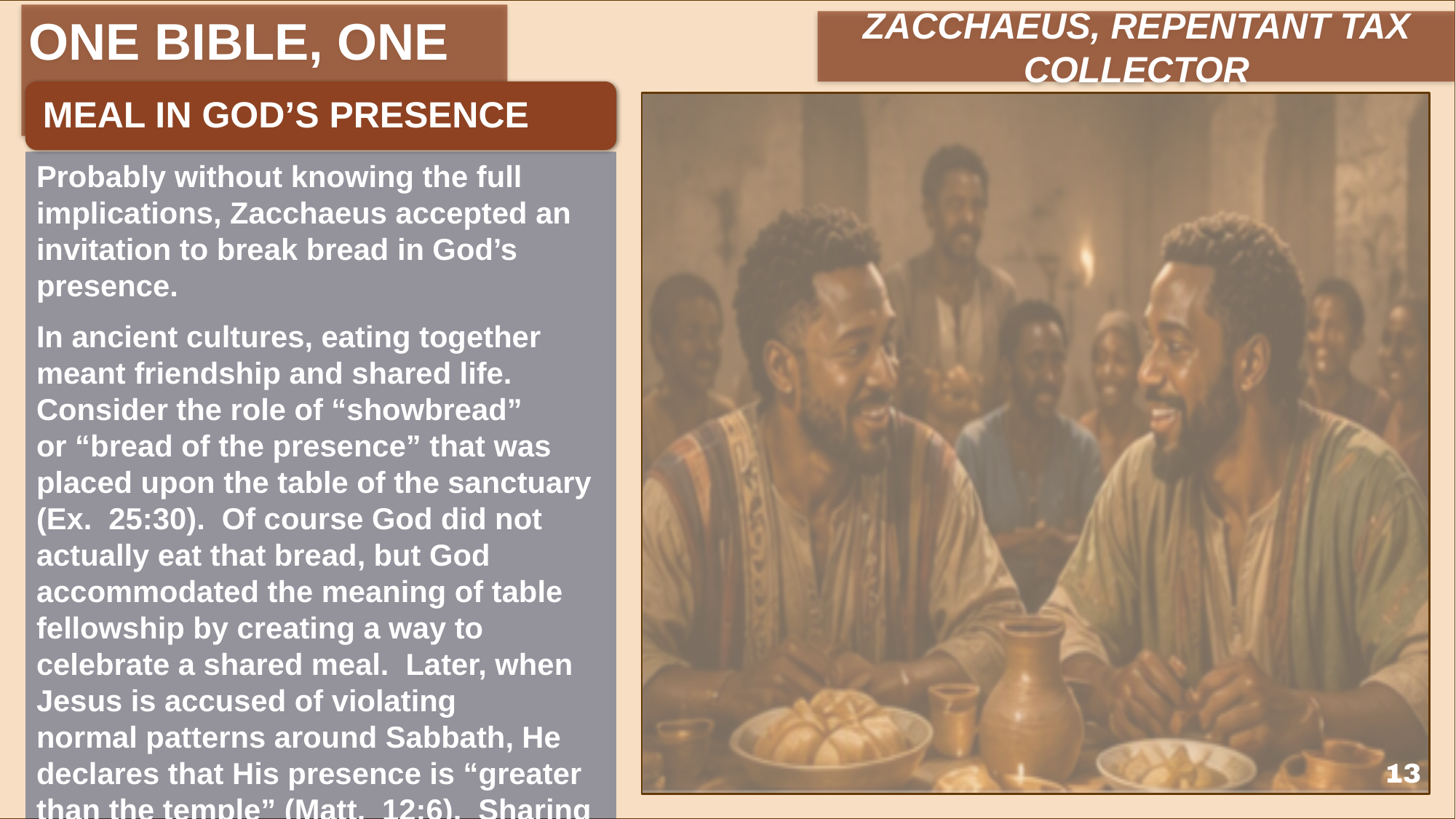

One Bible, One Story
ZACCHAEUS, REPENTANT TAX COLLECTOR
Meal in God’s Presence

Probably without knowing the full implications, Zacchaeus accepted an invitation to break bread in God’s presence.

In ancient cultures, eating together meant friendship and shared life.  Consider the role of “showbread” or “bread of the presence” that was placed upon the table of the sanctuary (Ex.  25:30).  Of course God did not actually eat that bread, but God accommodated the meaning of table fellowship by creating a way to celebrate a shared meal.  Later, when Jesus is accused of violating normal patterns around Sabbath, He declares that His presence is “greater than the temple” (Matt.  12:6).  Sharing a meal in God’s presence is one of the images that shapes the practice of communion.
13